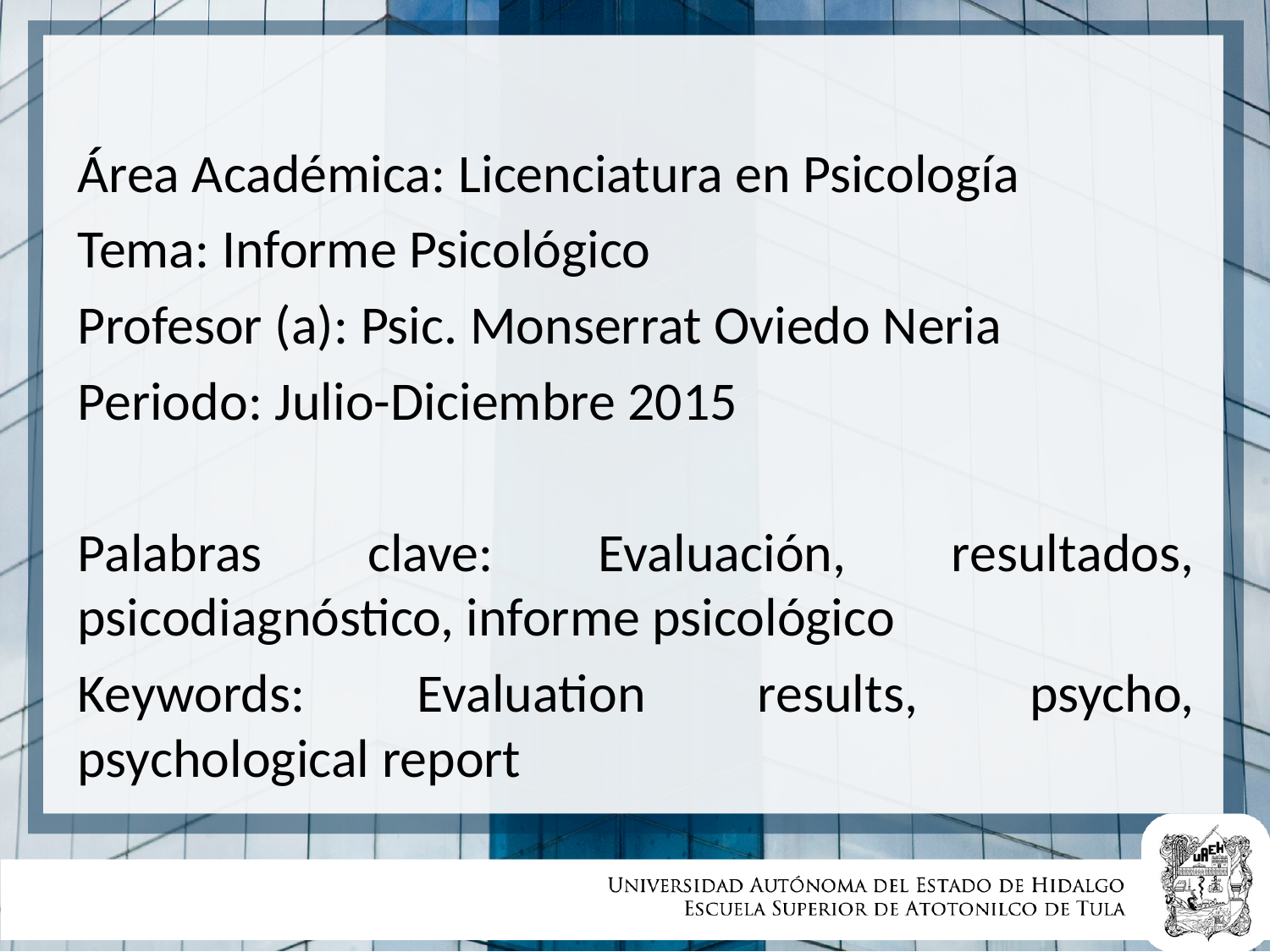

Área Académica: Licenciatura en Psicología
Tema: Informe Psicológico
Profesor (a): Psic. Monserrat Oviedo Neria
Periodo: Julio-Diciembre 2015

Palabras clave: Evaluación, resultados, psicodiagnóstico, informe psicológico
Keywords: Evaluation results, psycho, psychological report